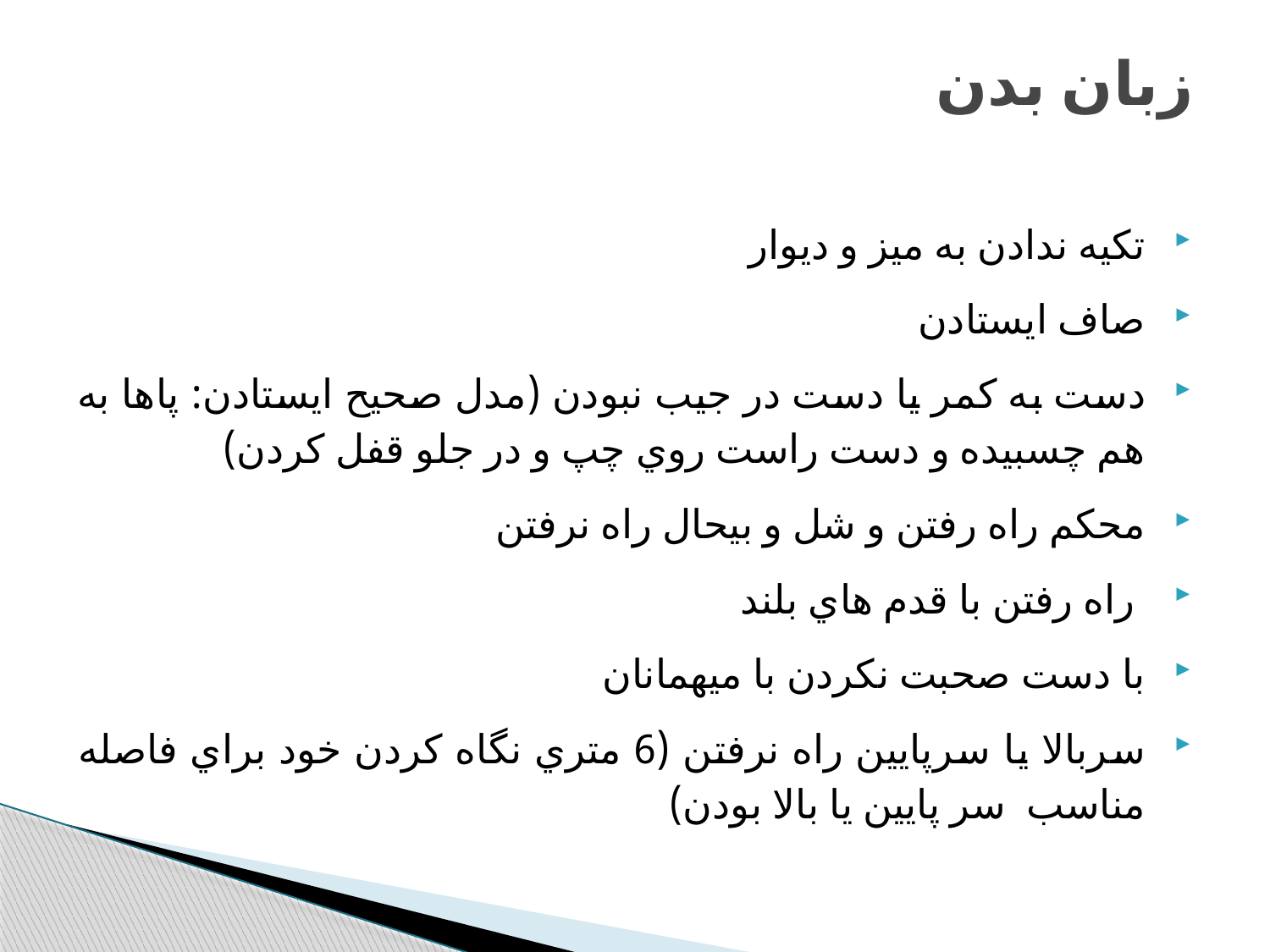

# زبان بدن
تكيه ندادن به ميز و ديوار
صاف ايستادن
دست به كمر يا دست در جيب نبودن (مدل صحيح ايستادن: پاها به هم چسبيده و دست راست روي چپ و در جلو قفل كردن)
محكم راه رفتن و شل و بيحال راه نرفتن
 راه رفتن با قدم هاي بلند
با دست صحبت نكردن با ميهمانان
سربالا يا سرپايين راه نرفتن (6 متري نگاه كردن خود براي فاصله مناسب  سر پايين يا بالا بودن)